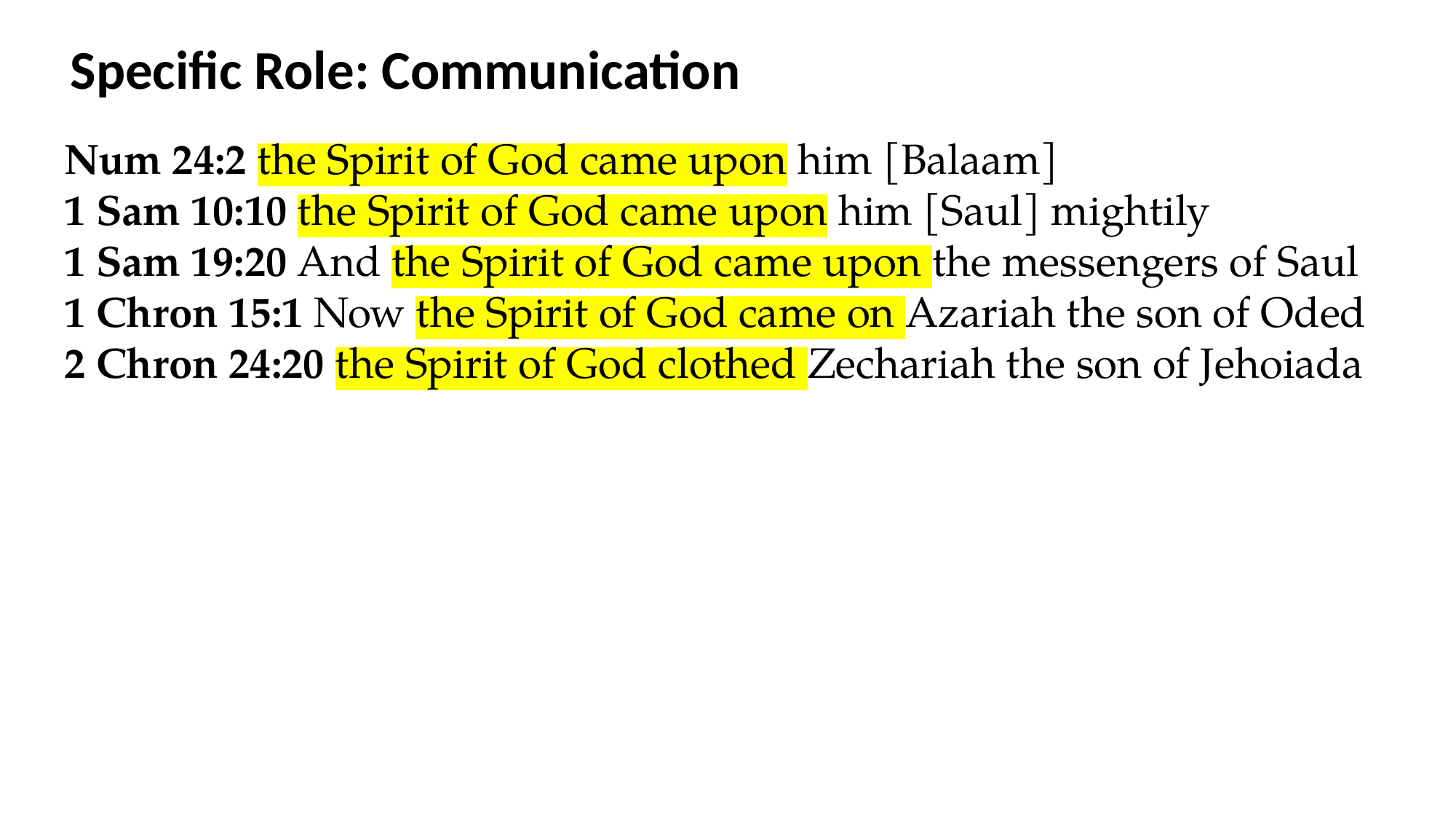

Specific Role: Communication
Num 24:2 the Spirit of God came upon him [Balaam]
1 Sam 10:10 the Spirit of God came upon him [Saul] mightily
1 Sam 19:20 And the Spirit of God came upon the messengers of Saul
1 Chron 15:1 Now the Spirit of God came on Azariah the son of Oded
2 Chron 24:20 the Spirit of God clothed Zechariah the son of Jehoiada